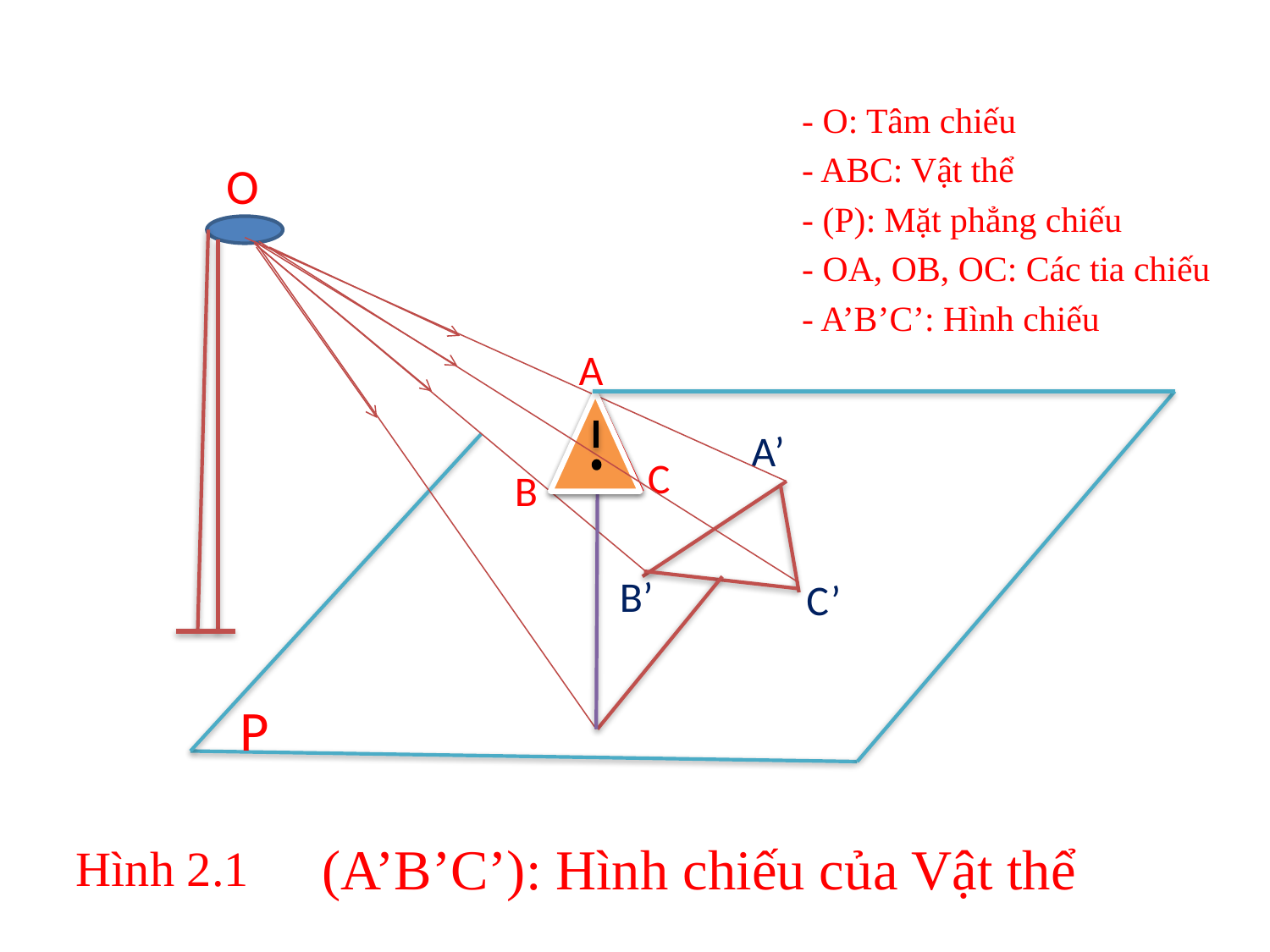

- O: Tâm chiếu
                                                                                    - ABC: Vật thể
                                                                                    - (P): Mặt phẳng chiếu
                                                                                    - OA, OB, OC: Các tia chiếu
                                                                                    - A’B’C’: Hình chiếu

O

A

A’
B’
C’

C
B
P
(A’B’C’): Hình chiếu của Vật thể
Hình 2.1